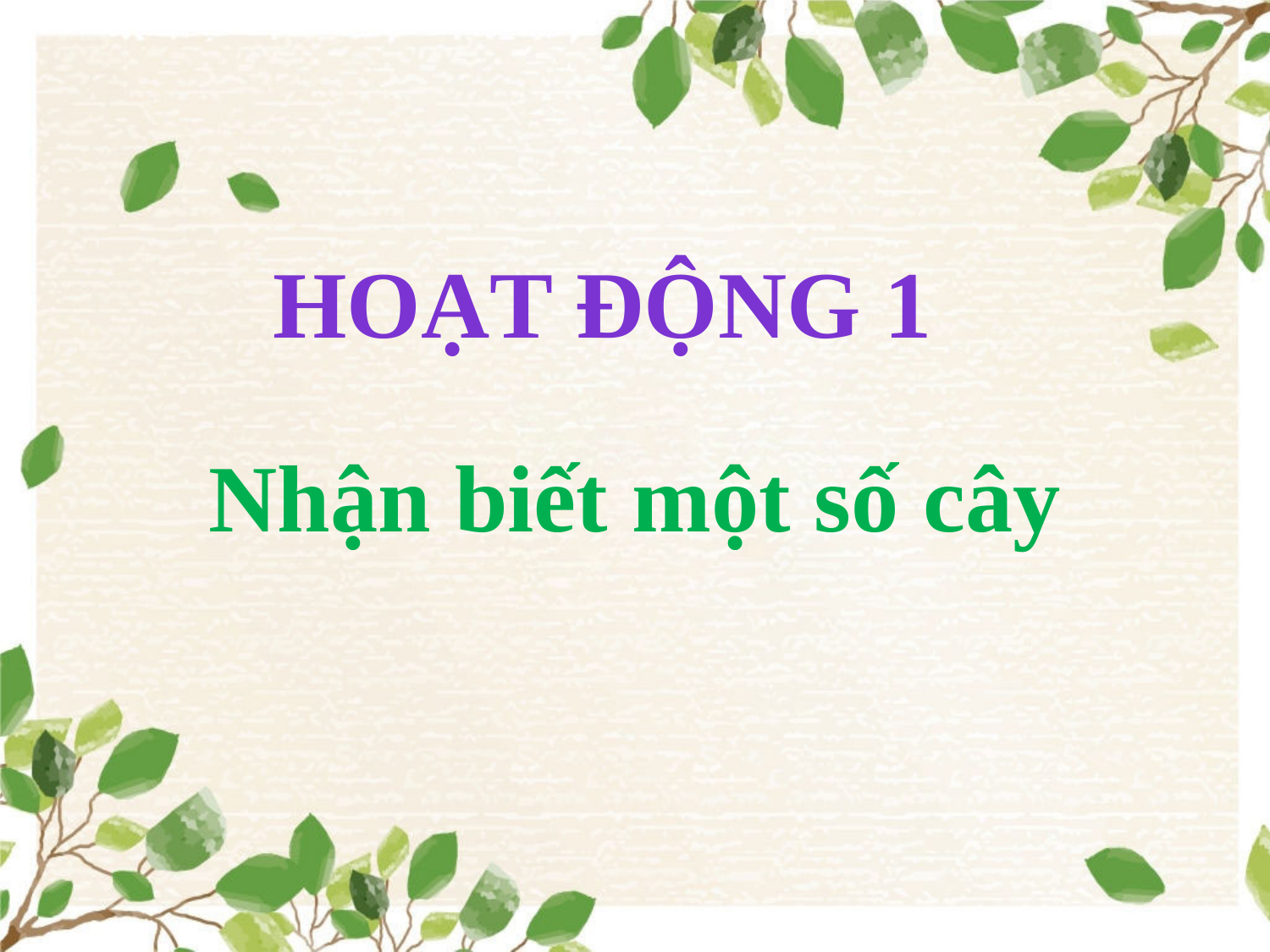

HOẠT ĐỘNG 1

Nhận biết một số cây